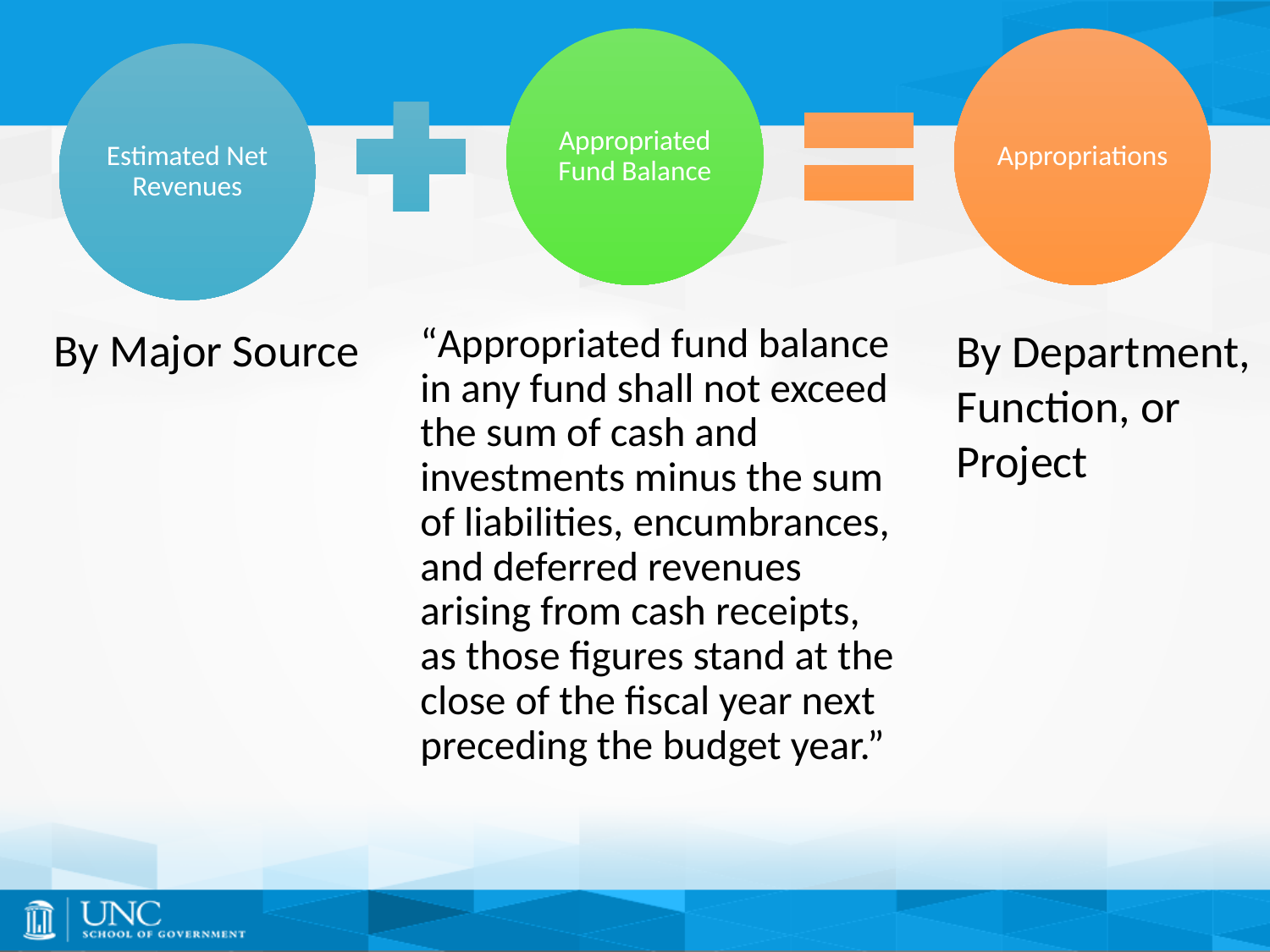

Estimated Net Revenues

Appropriated Fund Balance

Appropriations
#
By Major Source
“Appropriated fund balance in any fund shall not exceed the sum of cash and investments minus the sum of liabilities, encumbrances, and deferred revenues arising from cash receipts, as those figures stand at the close of the fiscal year next preceding the budget year.”

By Department, Function, or Project